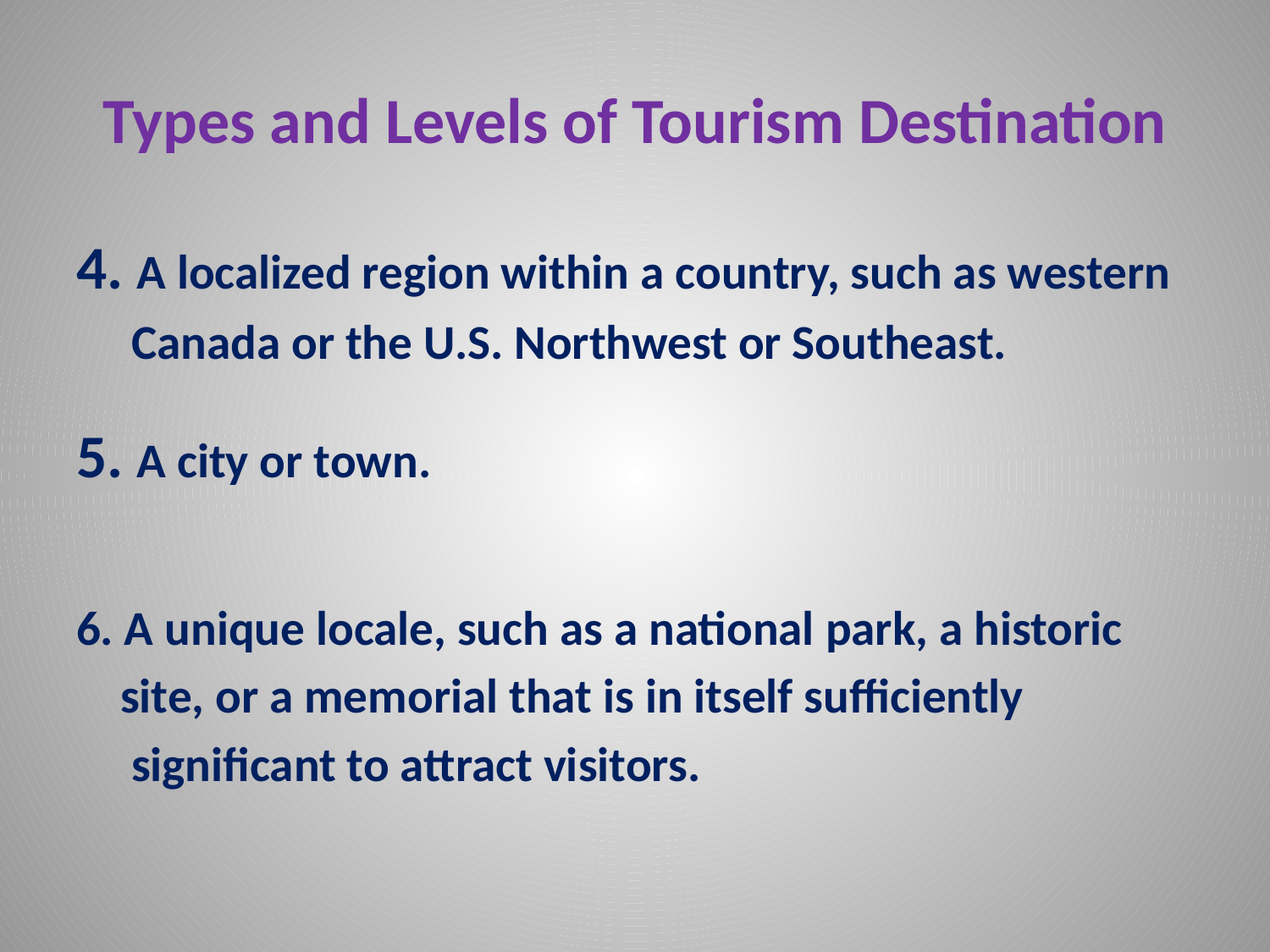

# Types and Levels of Tourism Destination
4. A localized region within a country, such as western
     Canada or the U.S. Northwest or Southeast.
5. A city or town.

6. A unique locale, such as a national park, a historic
    site, or a memorial that is in itself sufficiently
     significant to attract visitors.